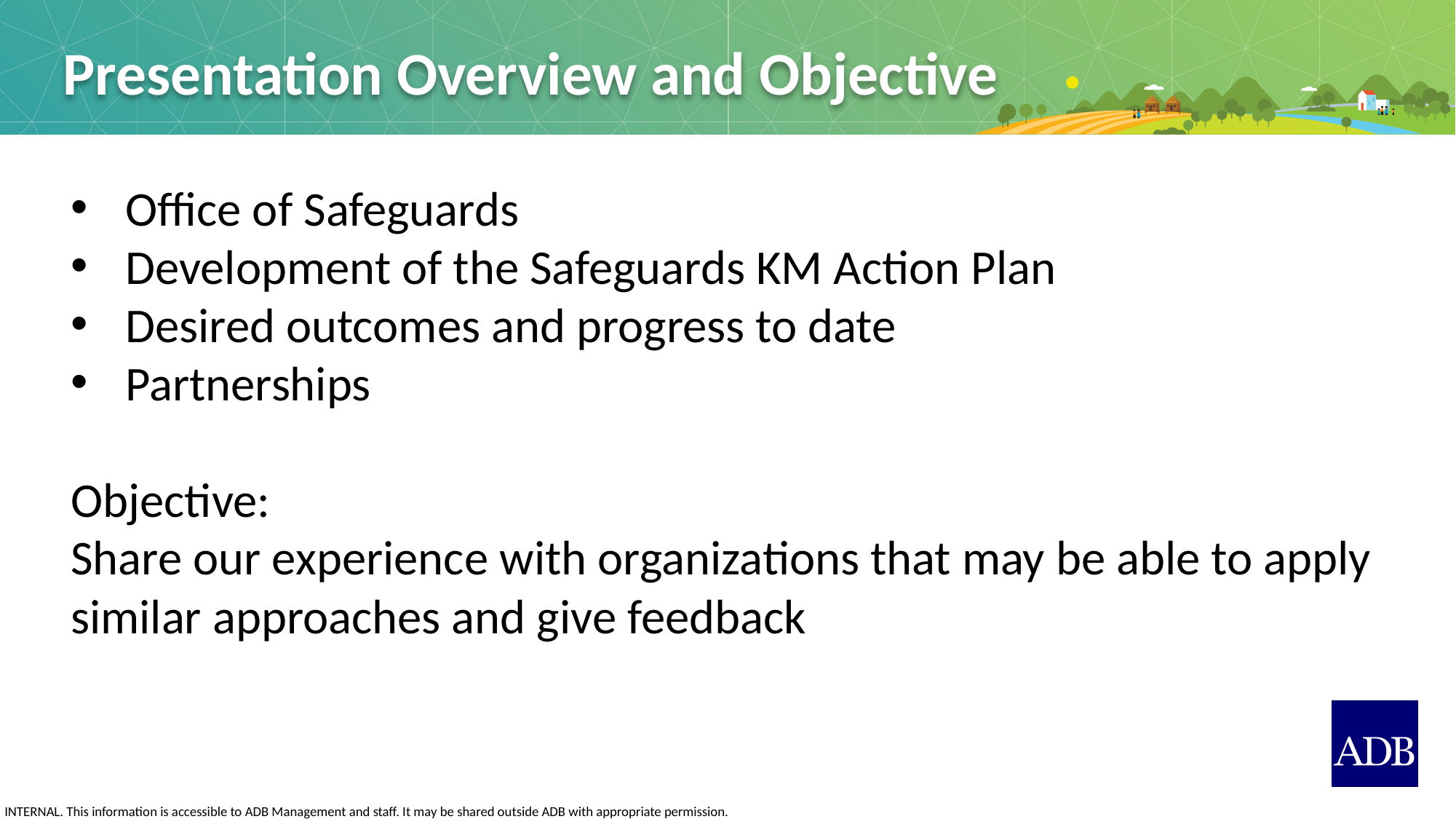

Presentation Overview and Objective
Office of Safeguards
Development of the Safeguards KM Action Plan
Desired outcomes and progress to date
Partnerships

Objective:
Share our experience with organizations that may be able to apply similar approaches and give feedback